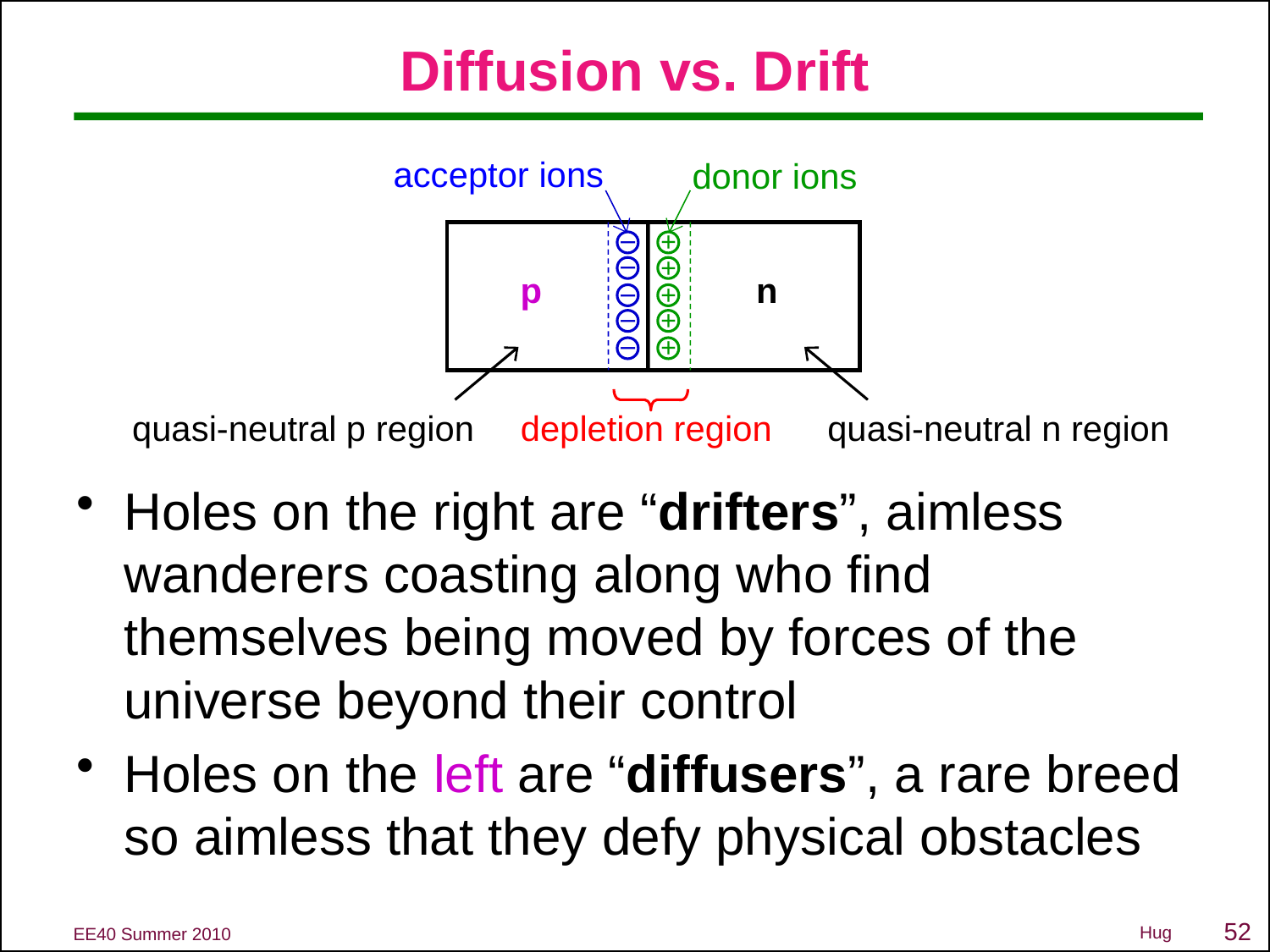

# Diffusion vs. Drift
acceptor ions
donor ions

–

+

–

+

p                      n
–

+

–

+

–

+

quasi-neutral p region
depletion region
quasi-neutral n region
Holes on the right are “drifters”, aimless wanderers coasting along who find themselves being moved by forces of the universe beyond their control
Holes on the left are “diffusers”, a rare breed so aimless that they defy physical obstacles